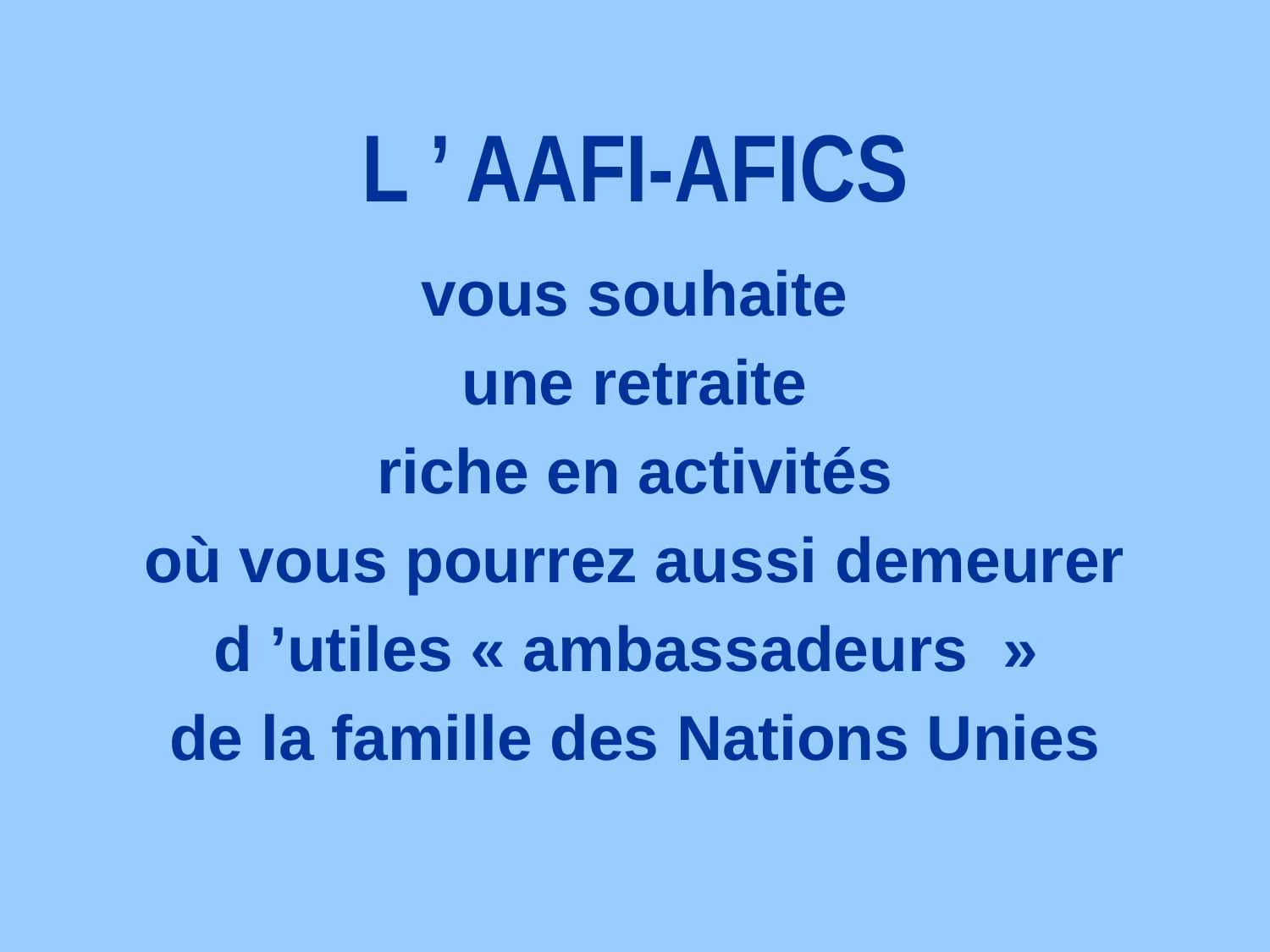

# L ’ AAFI-AFICS
vous souhaite
une retraite
riche en activités
où vous pourrez aussi demeurer
d ’utiles « ambassadeurs  »
de la famille des Nations Unies